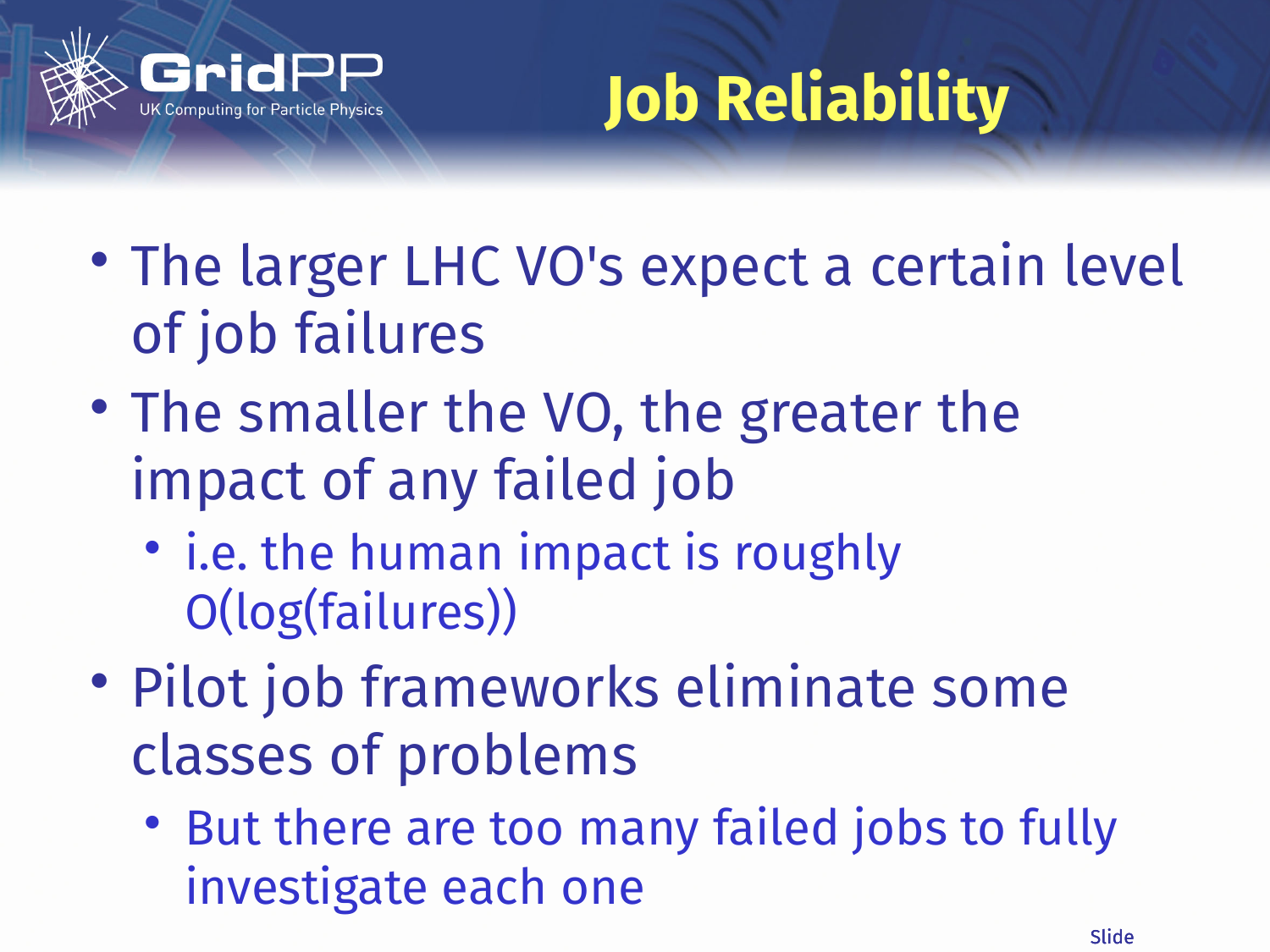

# Job Reliability
The larger LHC VO's expect a certain level of job failures
The smaller the VO, the greater the impact of any failed job
i.e. the human impact is roughly O(log(failures))
Pilot job frameworks eliminate some classes of problems
But there are too many failed jobs to fully investigate each one